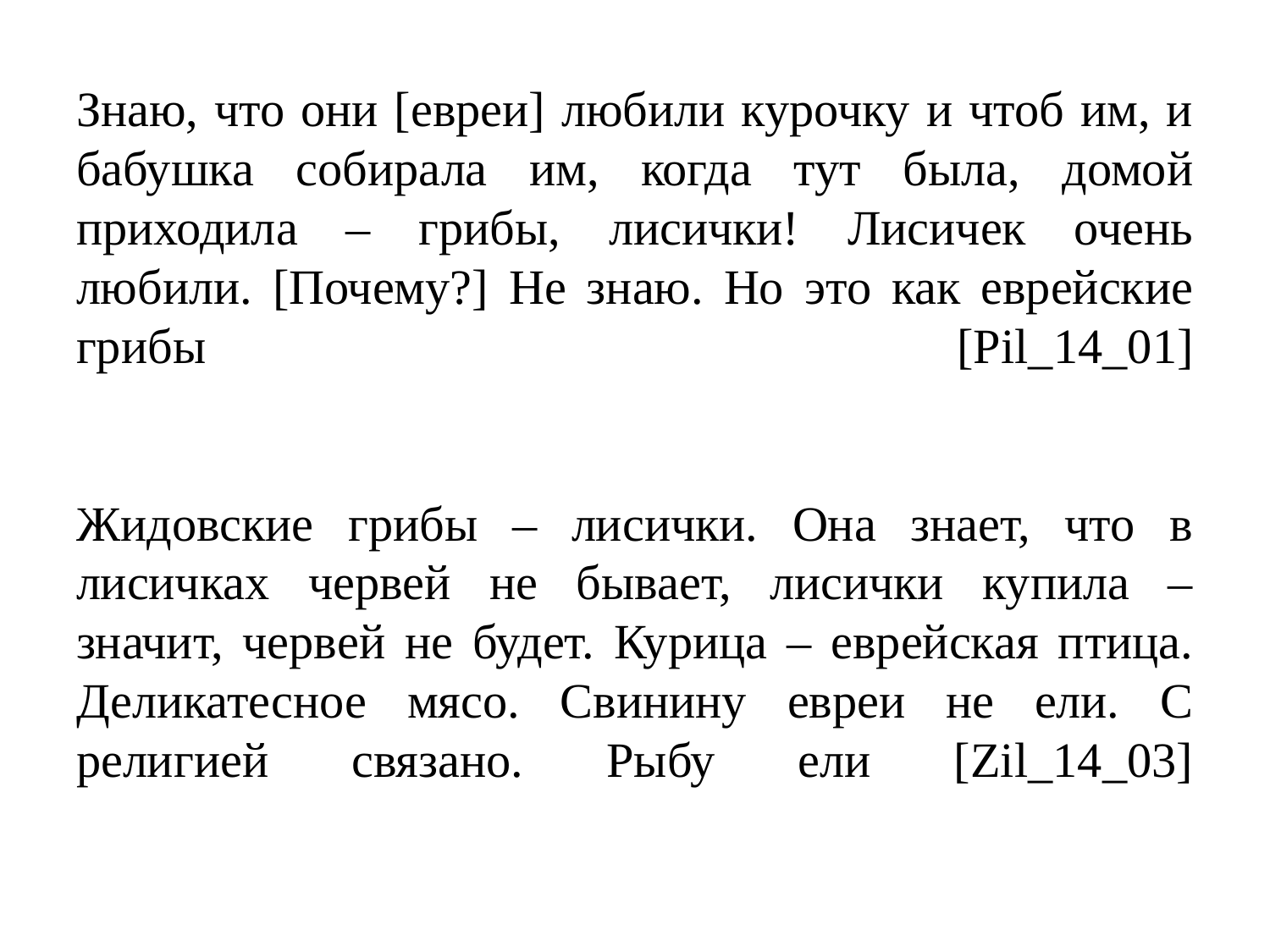

# Знаю, что они [евреи] любили курочку и чтоб им, и бабушка собирала им, когда тут была, домой приходила – грибы, лисички! Лисичек очень любили. [Почему?] Не знаю. Но это как еврейские грибы [Pil_14_01] Жидовские грибы – лисички. Она знает, что в лисичках червей не бывает, лисички купила – значит, червей не будет. Курица – еврейская птица. Деликатесное мясо. Свинину евреи не ели. С религией связано. Рыбу ели [Zil_14_03]